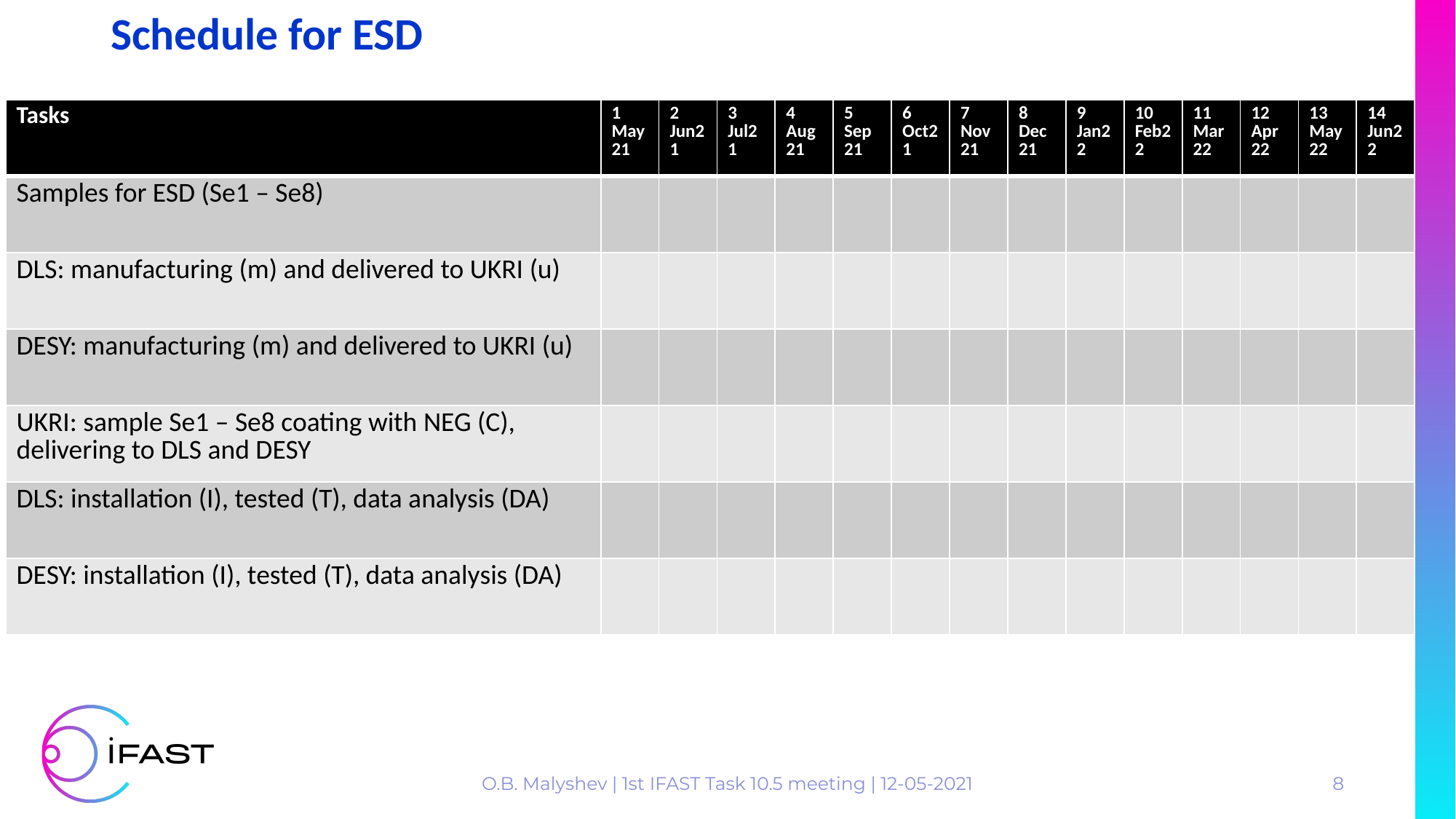

# Schedule for ESD
| Tasks | 1 May21 | 2 Jun21 | 3 Jul21 | 4 Aug21 | 5 Sep21 | 6 Oct21 | 7 Nov21 | 8 Dec21 | 9 Jan22 | 10 Feb22 | 11 Mar22 | 12 Apr22 | 13 May22 | 14 Jun22 |
| --- | --- | --- | --- | --- | --- | --- | --- | --- | --- | --- | --- | --- | --- | --- |
| Samples for ESD (Se1 – Se8) |  |  |  |  |  |  |  |  |  |  |  |  |  |  |
| DLS: manufacturing (m) and delivered to UKRI (u) |  |  |  |  |  |  |  |  |  |  |  |  |  |  |
| DESY: manufacturing (m) and delivered to UKRI (u) |  |  |  |  |  |  |  |  |  |  |  |  |  |  |
| UKRI: sample Se1 – Se8 coating with NEG (C), delivering to DLS and DESY |  |  |  |  |  |  |  |  |  |  |  |  |  |  |
| DLS: installation (I), tested (T), data analysis (DA) |  |  |  |  |  |  |  |  |  |  |  |  |  |  |
| DESY: installation (I), tested (T), data analysis (DA) |  |  |  |  |  |  |  |  |  |  |  |  |  |  |
O.B. Malyshev | 1st IFAST Task 10.5 meeting | 12-05-2021
8